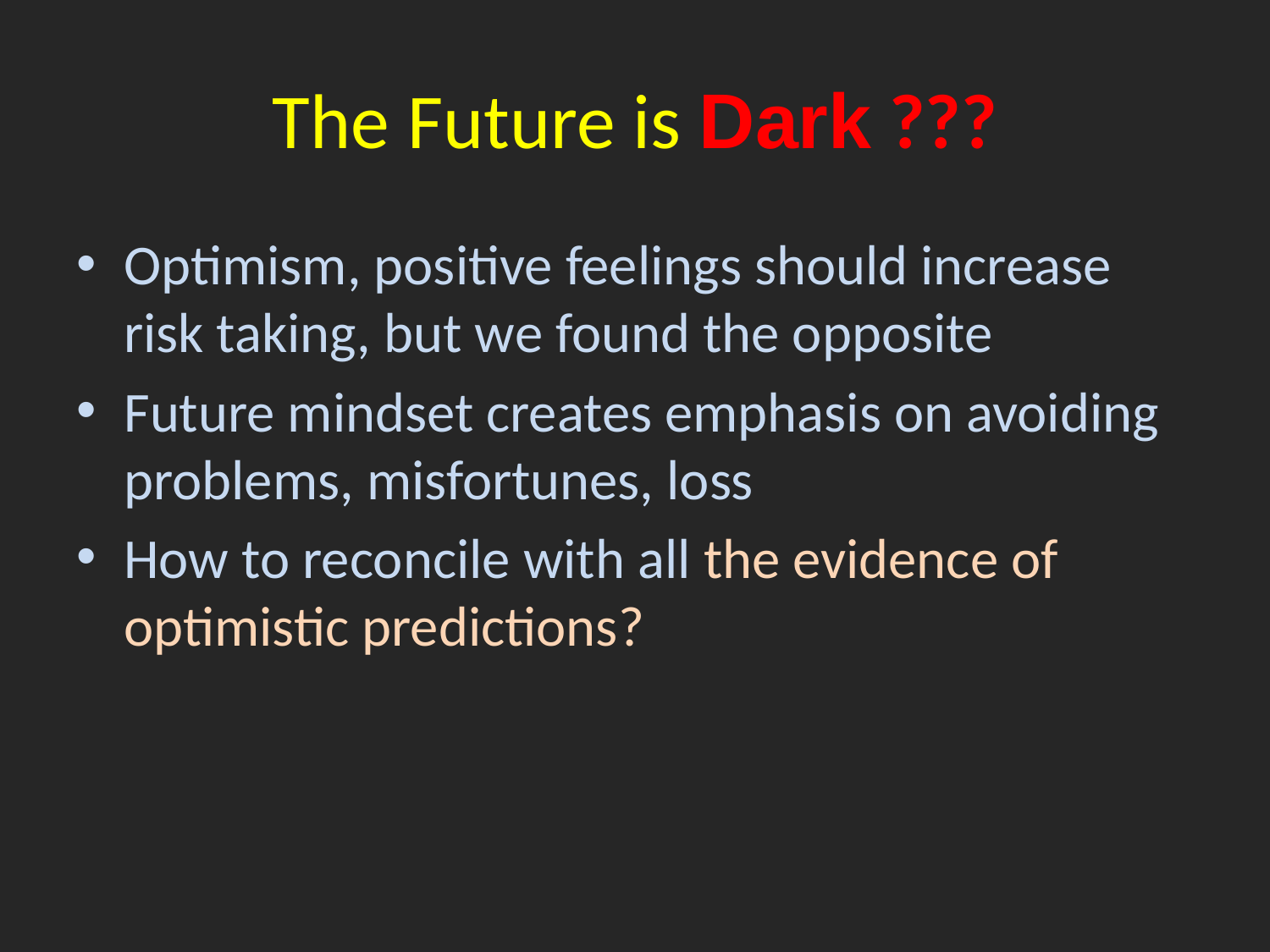

# The Future is Dark ???
Optimism, positive feelings should increase risk taking, but we found the opposite
Future mindset creates emphasis on avoiding problems, misfortunes, loss
How to reconcile with all the evidence of optimistic predictions?